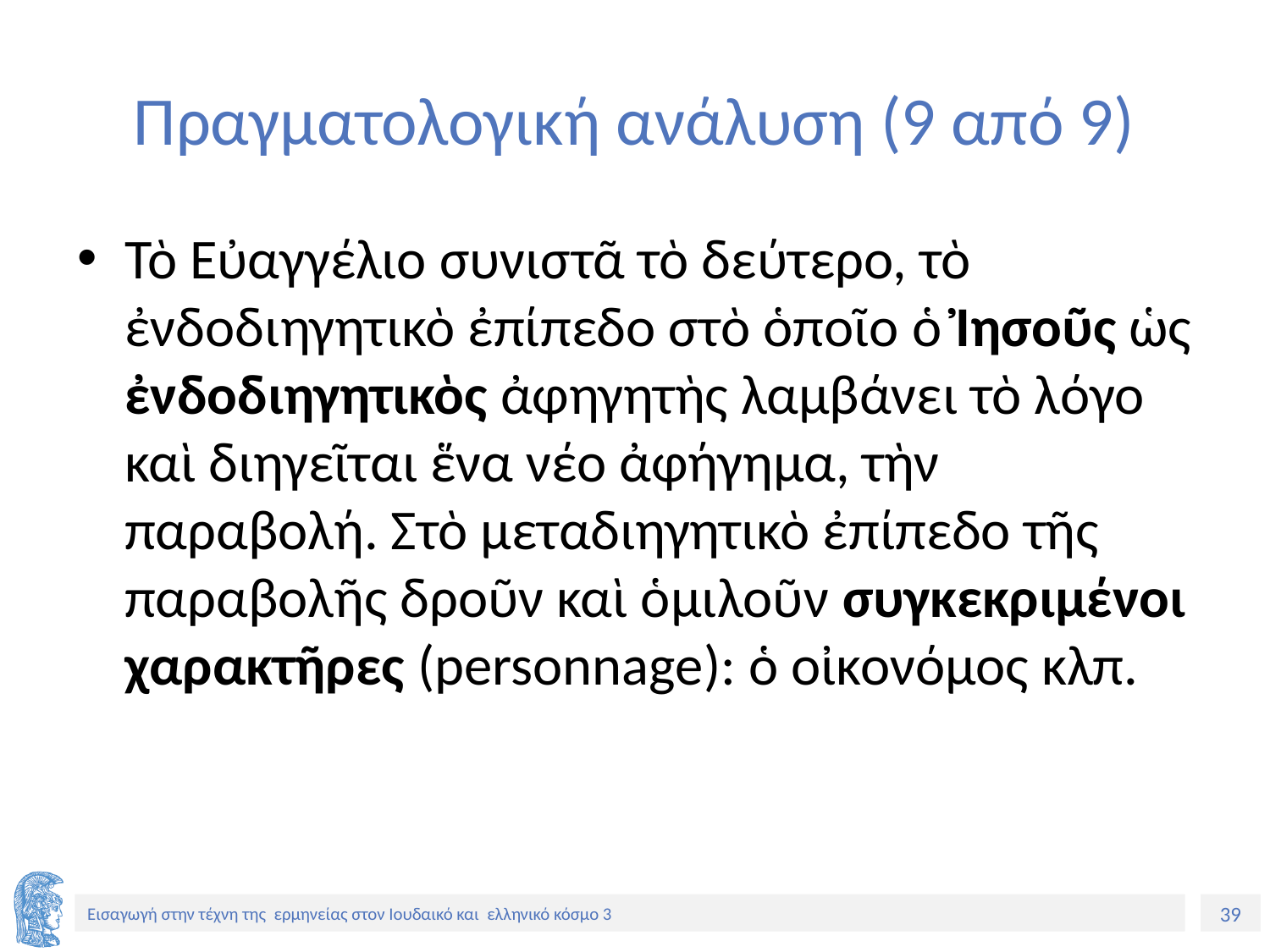

# Πραγματολογική ανάλυση (9 από 9)
Τὸ Εὐαγγέλιο συνιστᾶ τὸ δεύτερο, τὸ ἐνδοδιηγητικὸ ἐπίπεδο στὸ ὁποῖο ὁ Ἰησοῦς ὡς ἐνδοδιηγητικὸς ἀφηγητὴς λαμβάνει τὸ λόγο καὶ διηγεῖται ἕνα νέο ἀφήγημα, τὴν παραβολή. Στὸ μεταδιηγητικὸ ἐπίπεδο τῆς παραβολῆς δροῦν καὶ ὁμιλοῦν συγκεκριμένοι χαρακτῆρες (personnage): ὁ οἰκονόμος κλπ.